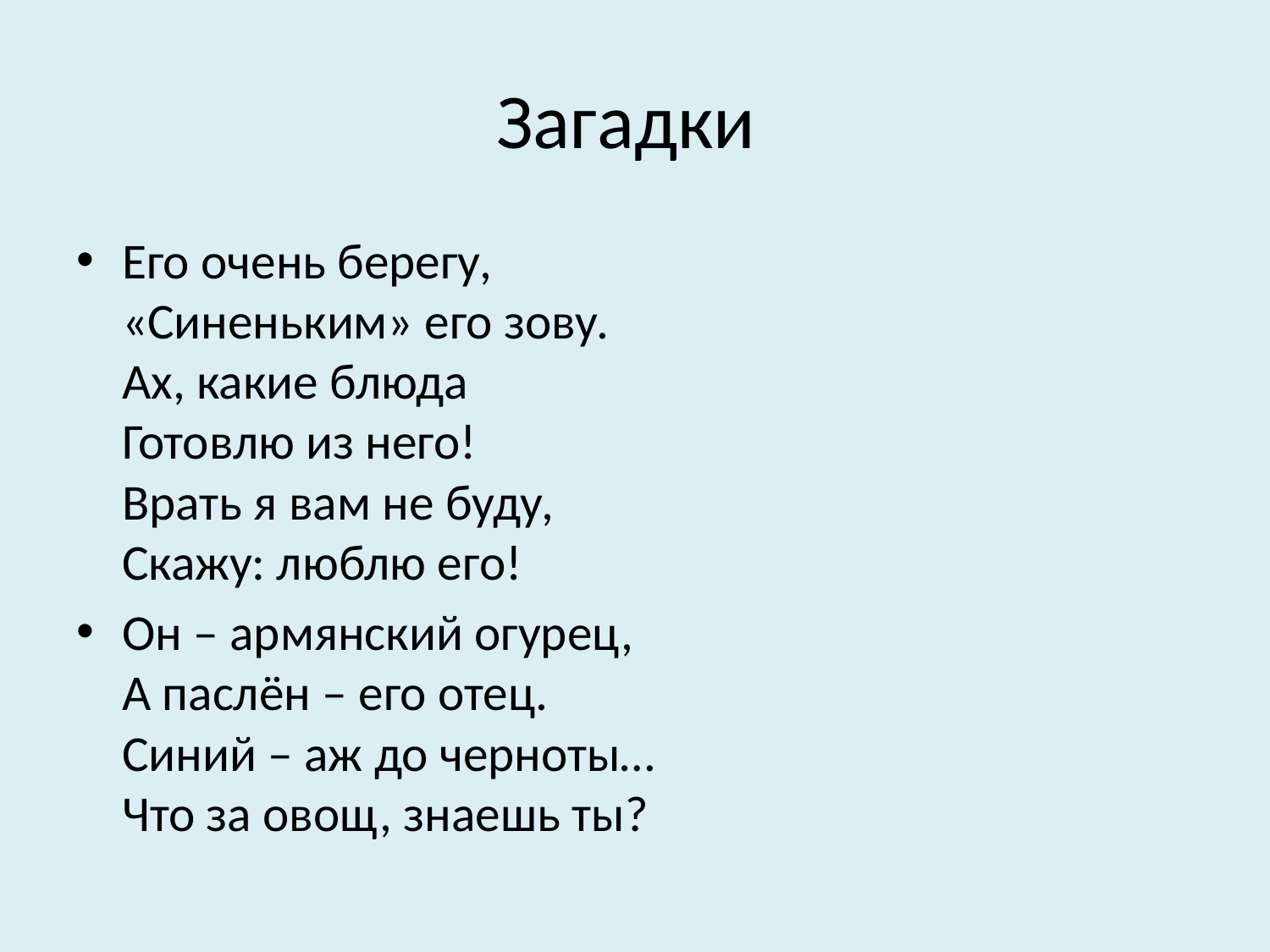

# Загадки
Его очень берегу,
«Синеньким» его зову.
Ах, какие блюда
Готовлю из него!
Врать я вам не буду,
Скажу: люблю его!
Он – армянский огурец,
А паслён – его отец.
Синий – аж до черноты…
Что за овощ, знаешь ты?